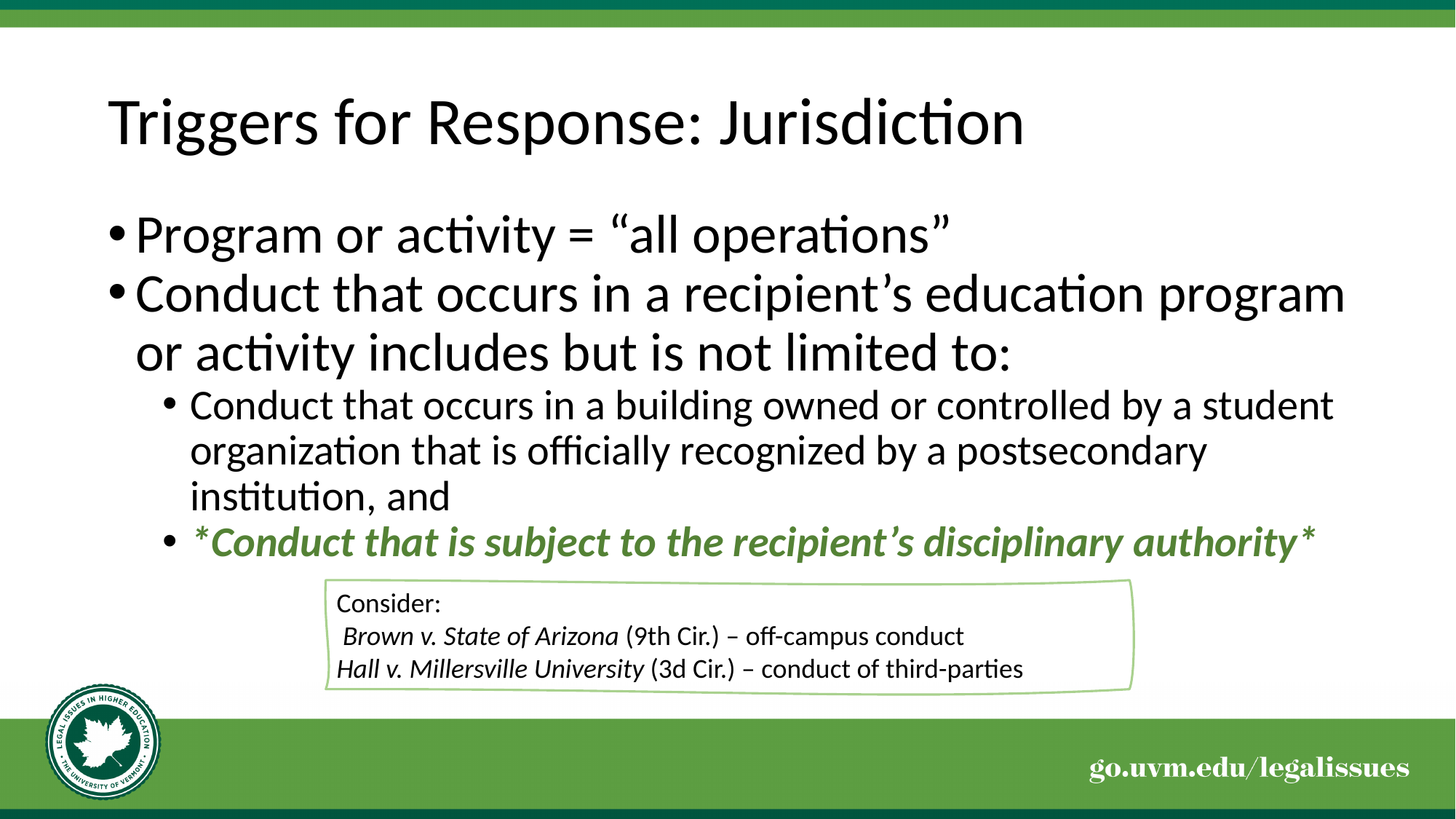

# Triggers for Response: Jurisdiction
Program or activity = “all operations”
Conduct that occurs in a recipient’s education program or activity includes but is not limited to:
Conduct that occurs in a building owned or controlled by a student organization that is officially recognized by a postsecondary institution, and
*Conduct that is subject to the recipient’s disciplinary authority*

Consider:
 Brown v. State of Arizona (9th Cir.) – off-campus conduct
Hall v. Millersville University (3d Cir.) – conduct of third-parties